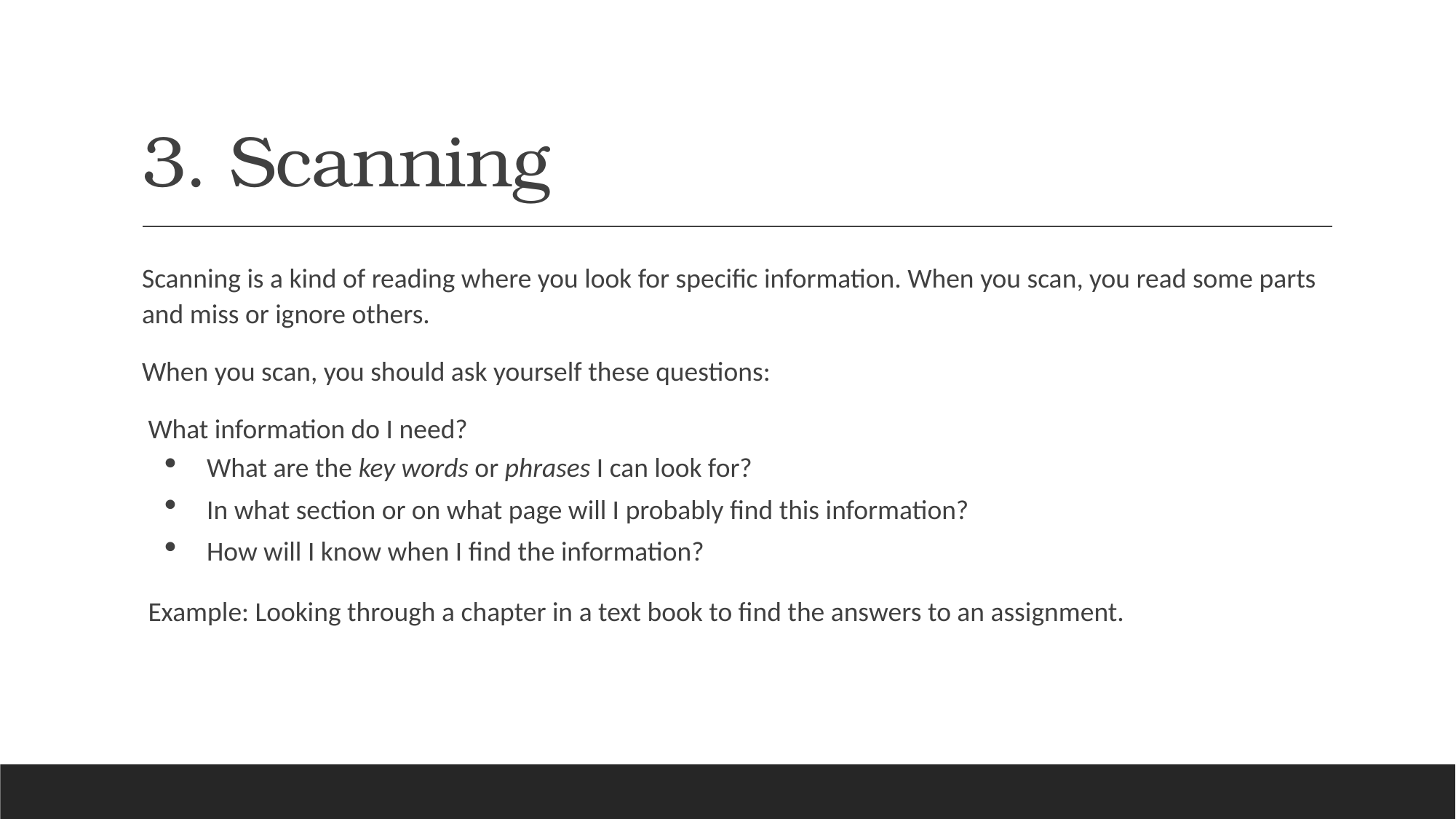

# 3. Scanning
Scanning is a kind of reading where you look for specific information. When you scan, you read some parts and miss or ignore others.
When you scan, you should ask yourself these questions:
 What information do I need?
What are the key words or phrases I can look for?
In what section or on what page will I probably find this information?
How will I know when I find the information?
 Example: Looking through a chapter in a text book to find the answers to an assignment.